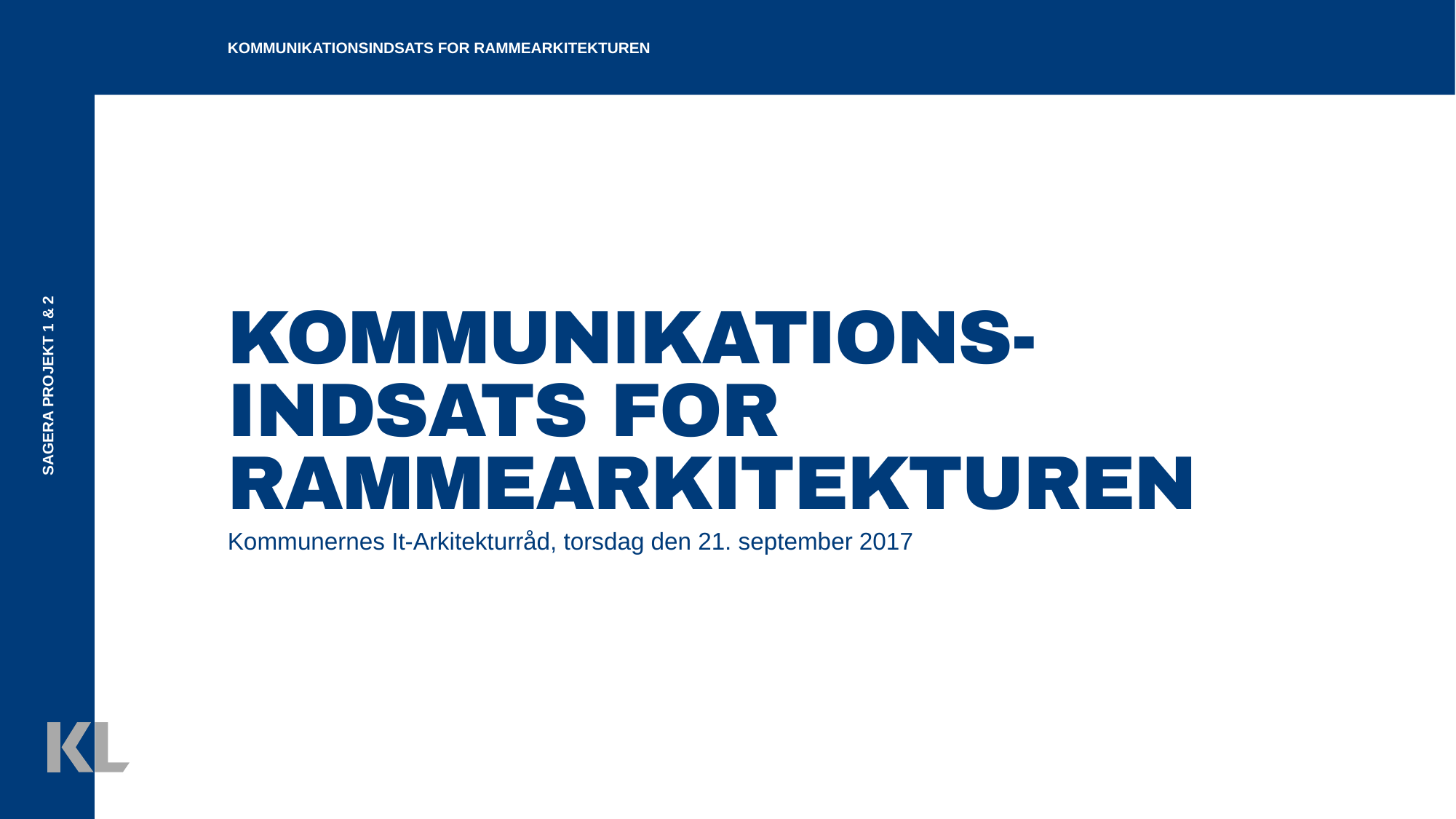

Kommunikationsindsats for rammearkitekturen
SAGERA projekt 1 & 2
# Kommunikations-indsats for rammearkitekturen
Kommunernes It-Arkitekturråd, torsdag den 21. september 2017